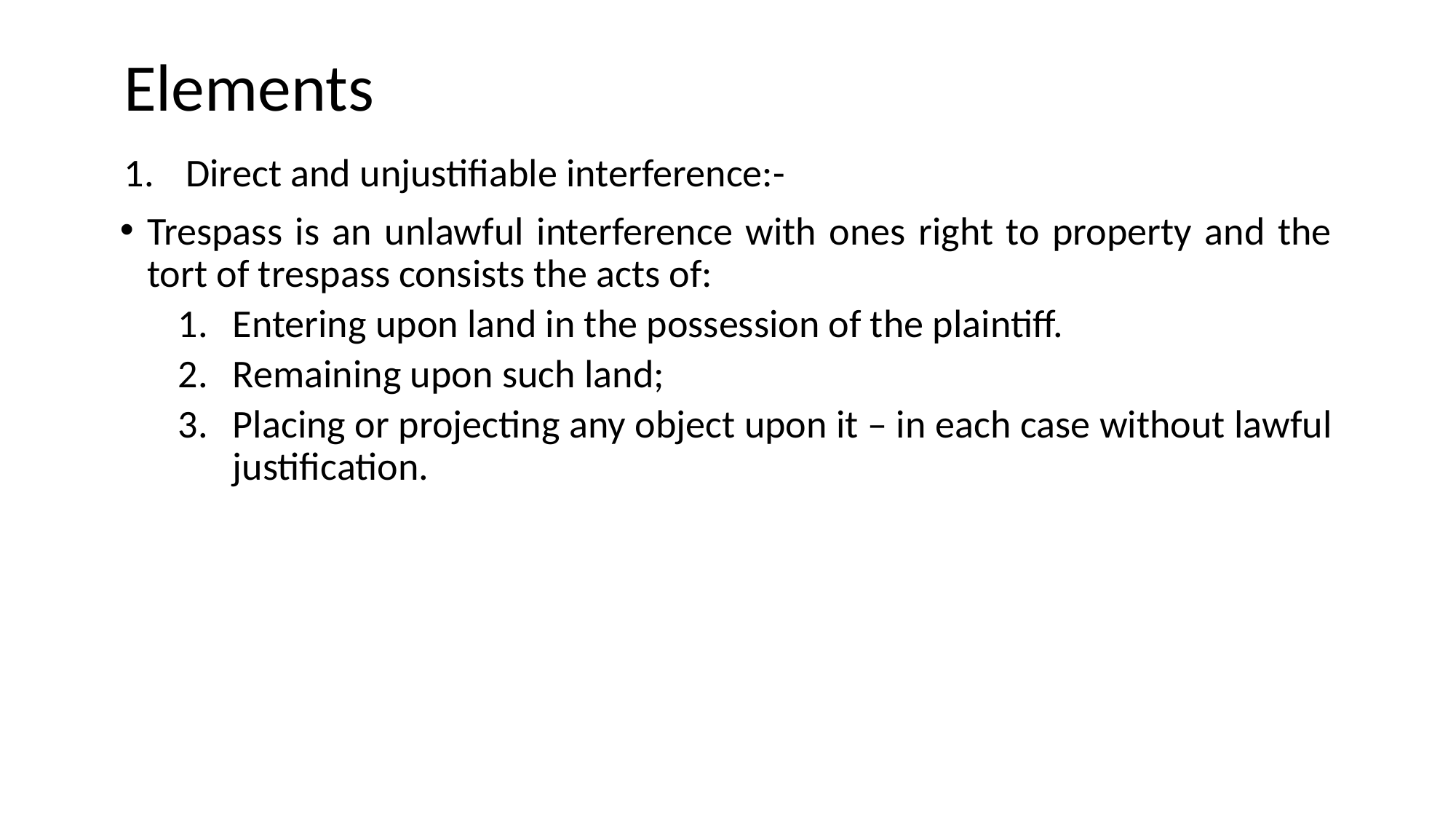

# Elements
Direct and unjustifiable interference:-
Trespass is an unlawful interference with ones right to property and the tort of trespass consists the acts of:
Entering upon land in the possession of the plaintiff.
Remaining upon such land;
Placing or projecting any object upon it – in each case without lawful justification.